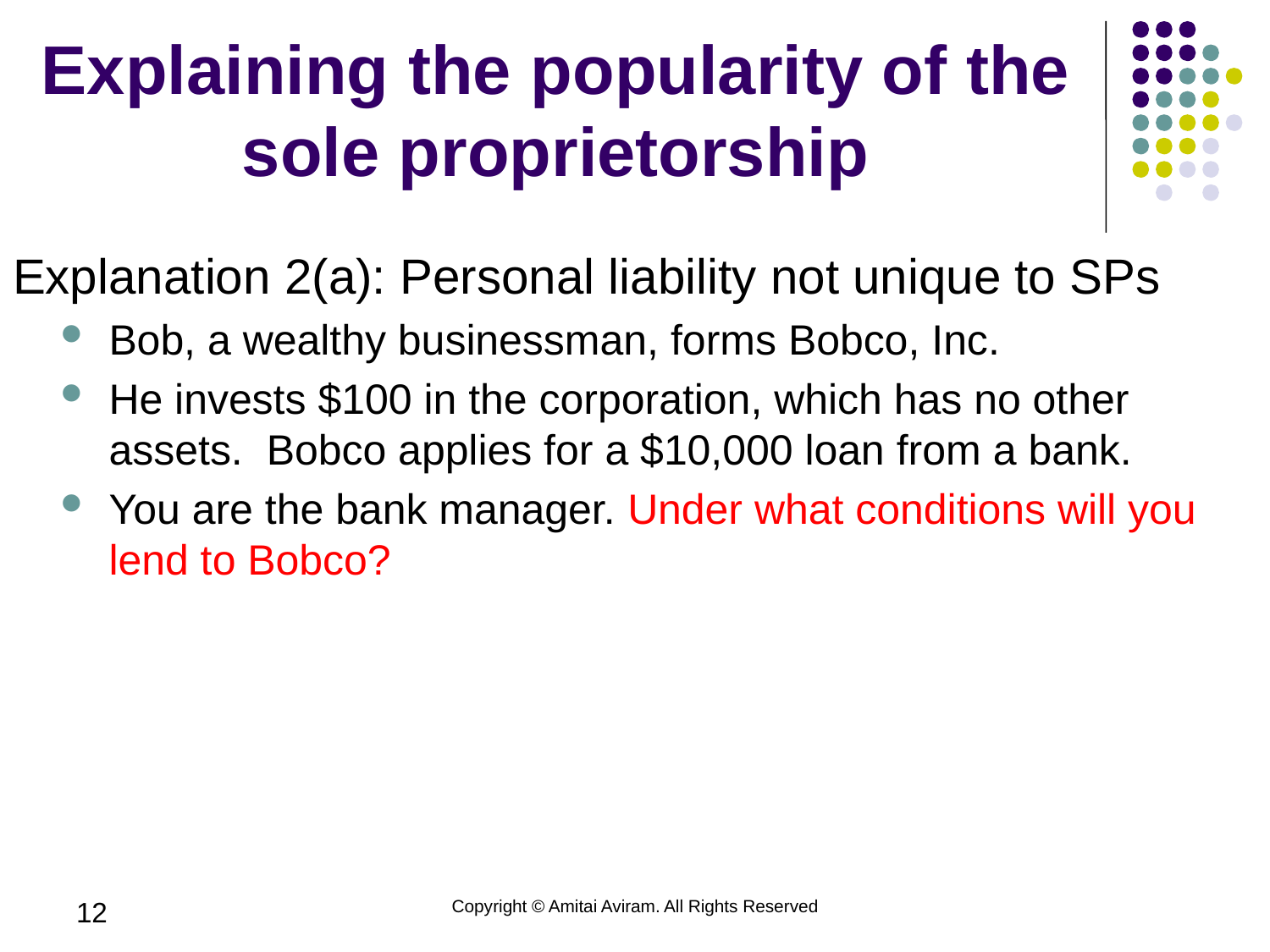

# Explaining the popularity of the sole proprietorship
Explanation 2(a): Personal liability not unique to SPs
Bob, a wealthy businessman, forms Bobco, Inc.
He invests $100 in the corporation, which has no other assets.  Bobco applies for a $10,000 loan from a bank.
You are the bank manager. Under what conditions will you lend to Bobco?
12
Copyright © Amitai Aviram. All Rights Reserved